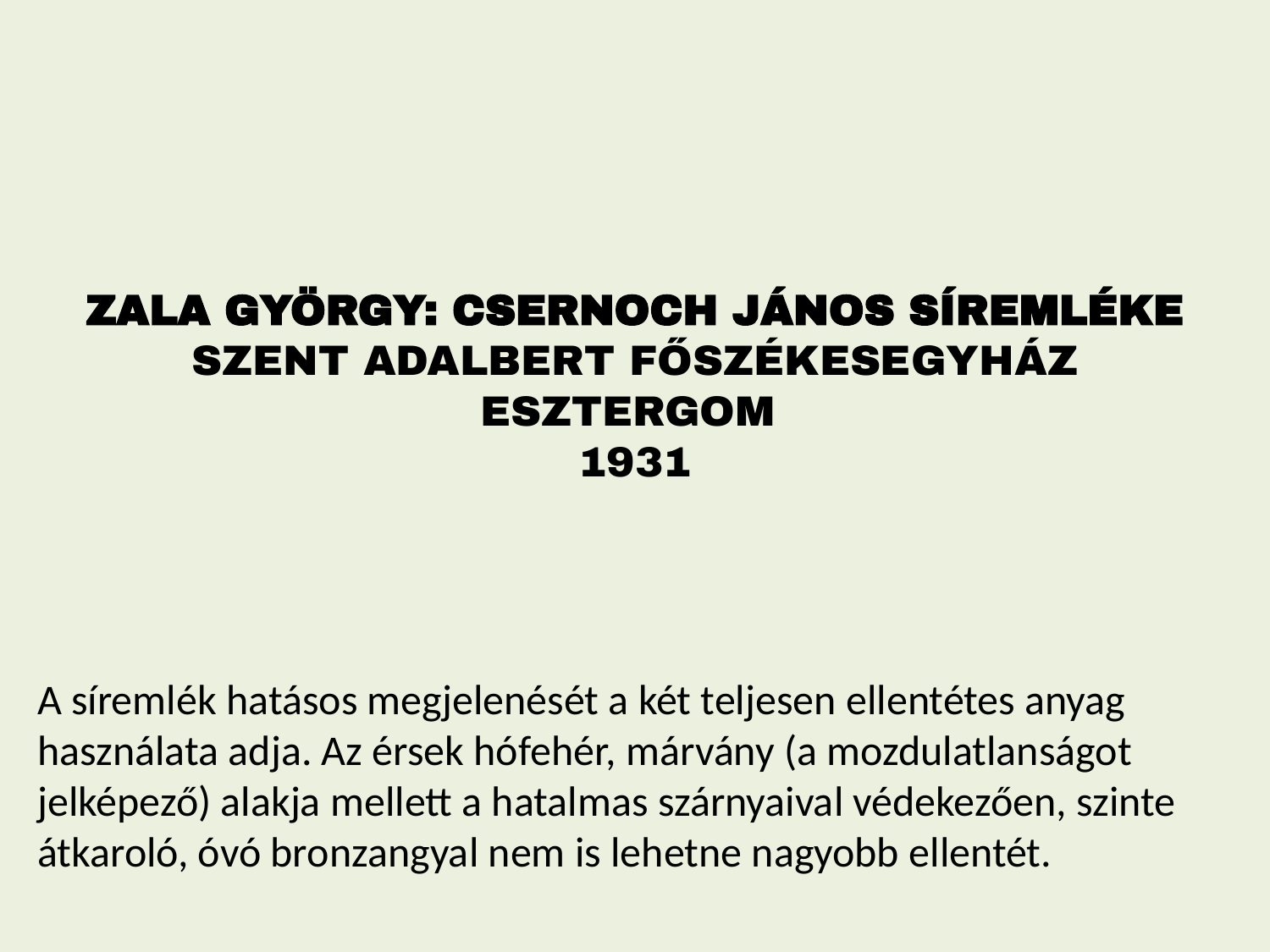

ZALA GYÖRGY: CSERNOCH JÁNOS SÍREMLÉKE SZENT ADALBERT FŐSZÉKESEGYHÁZ ESZTERGOM
1931
A síremlék hatásos megjelenését a két teljesen ellentétes anyag használata adja. Az érsek hófehér, márvány (a mozdulatlanságot jelképező) alakja mellett a hatalmas szárnyaival védekezően, szinte átkaroló, óvó bronzangyal nem is lehetne nagyobb ellentét.